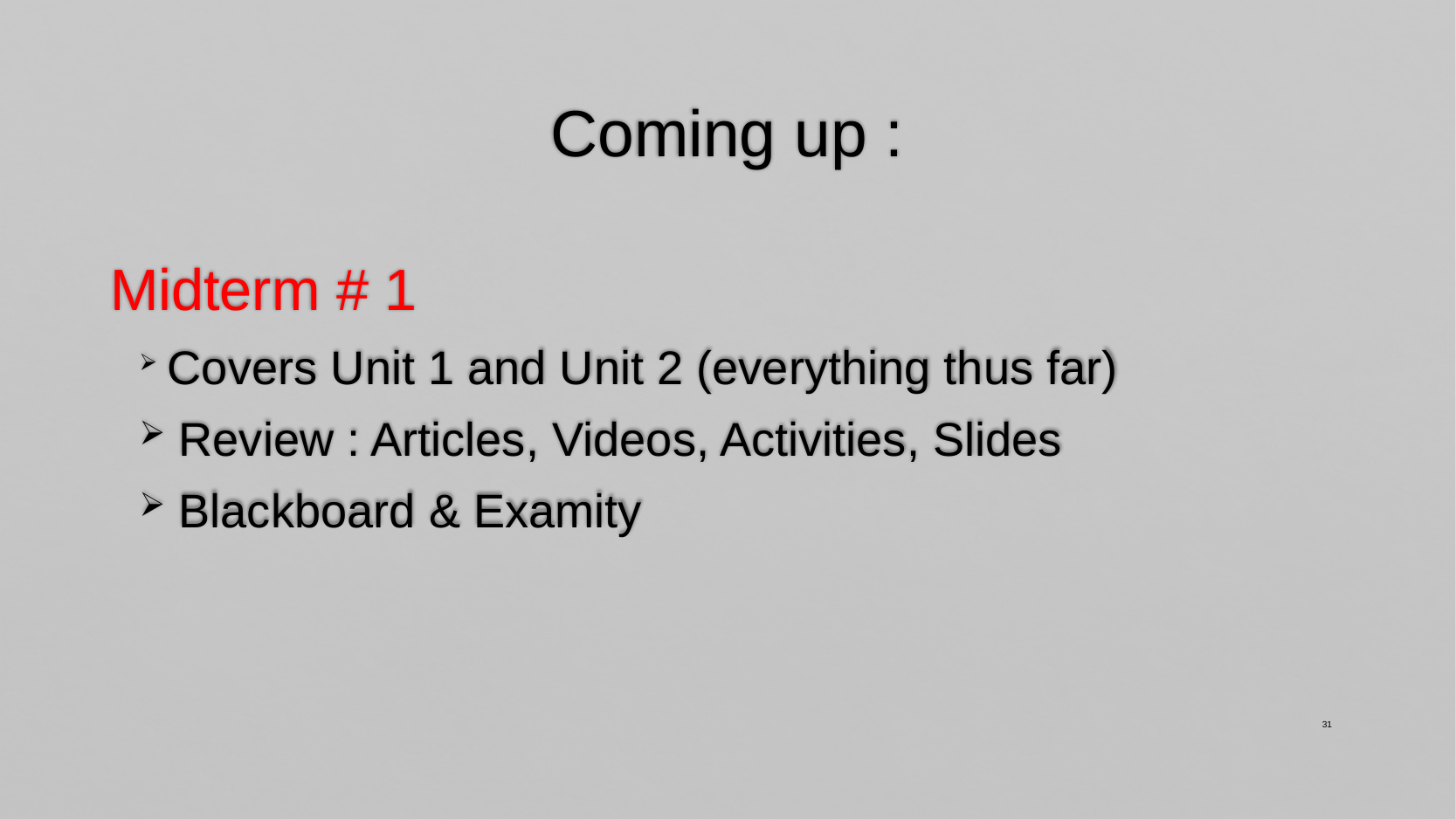

# Coming up :
Midterm # 1
 Covers Unit 1 and Unit 2 (everything thus far)
 Review : Articles, Videos, Activities, Slides
 Blackboard & Examity

31